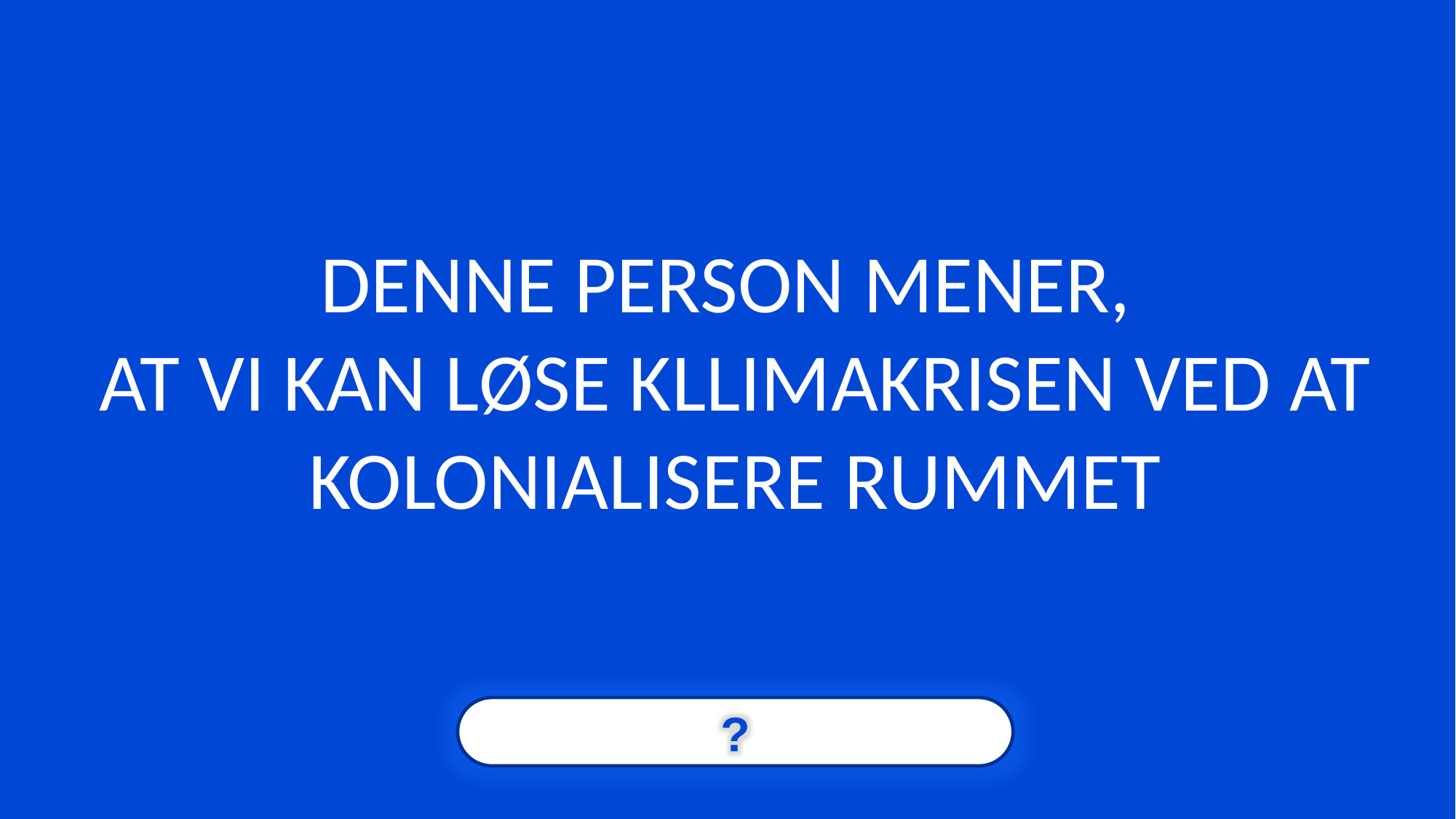

DENNE PERSON MENER, ​
AT VI KAN LØSE KLLIMAKRISEN VED AT KOLONIALISERE RUMMET
?